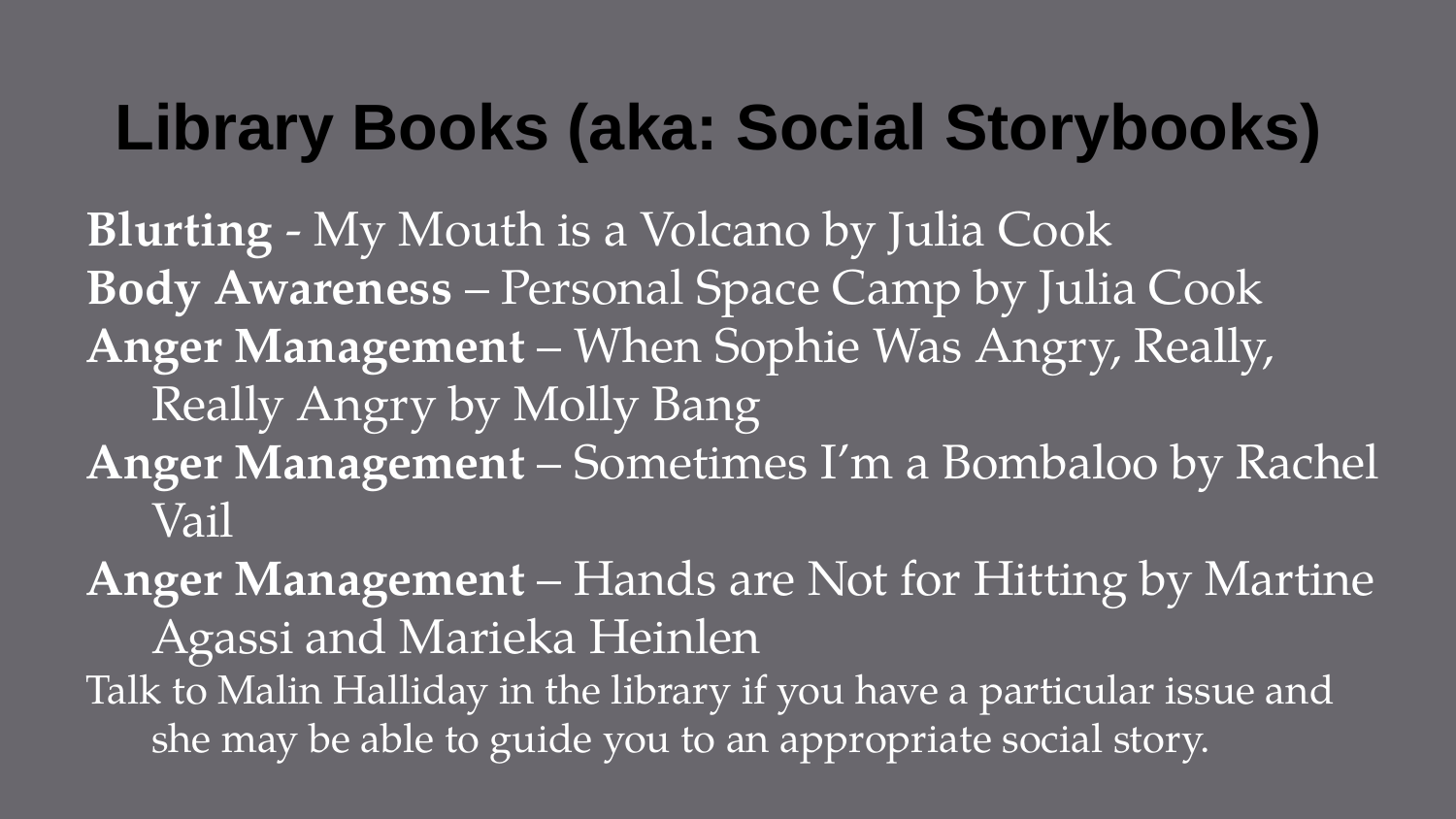

# Library Books (aka: Social Storybooks)
Blurting - My Mouth is a Volcano by Julia Cook
Body Awareness – Personal Space Camp by Julia Cook
Anger Management – When Sophie Was Angry, Really, Really Angry by Molly Bang
Anger Management – Sometimes I’m a Bombaloo by Rachel Vail
Anger Management – Hands are Not for Hitting by Martine Agassi and Marieka Heinlen
Talk to Malin Halliday in the library if you have a particular issue and she may be able to guide you to an appropriate social story.